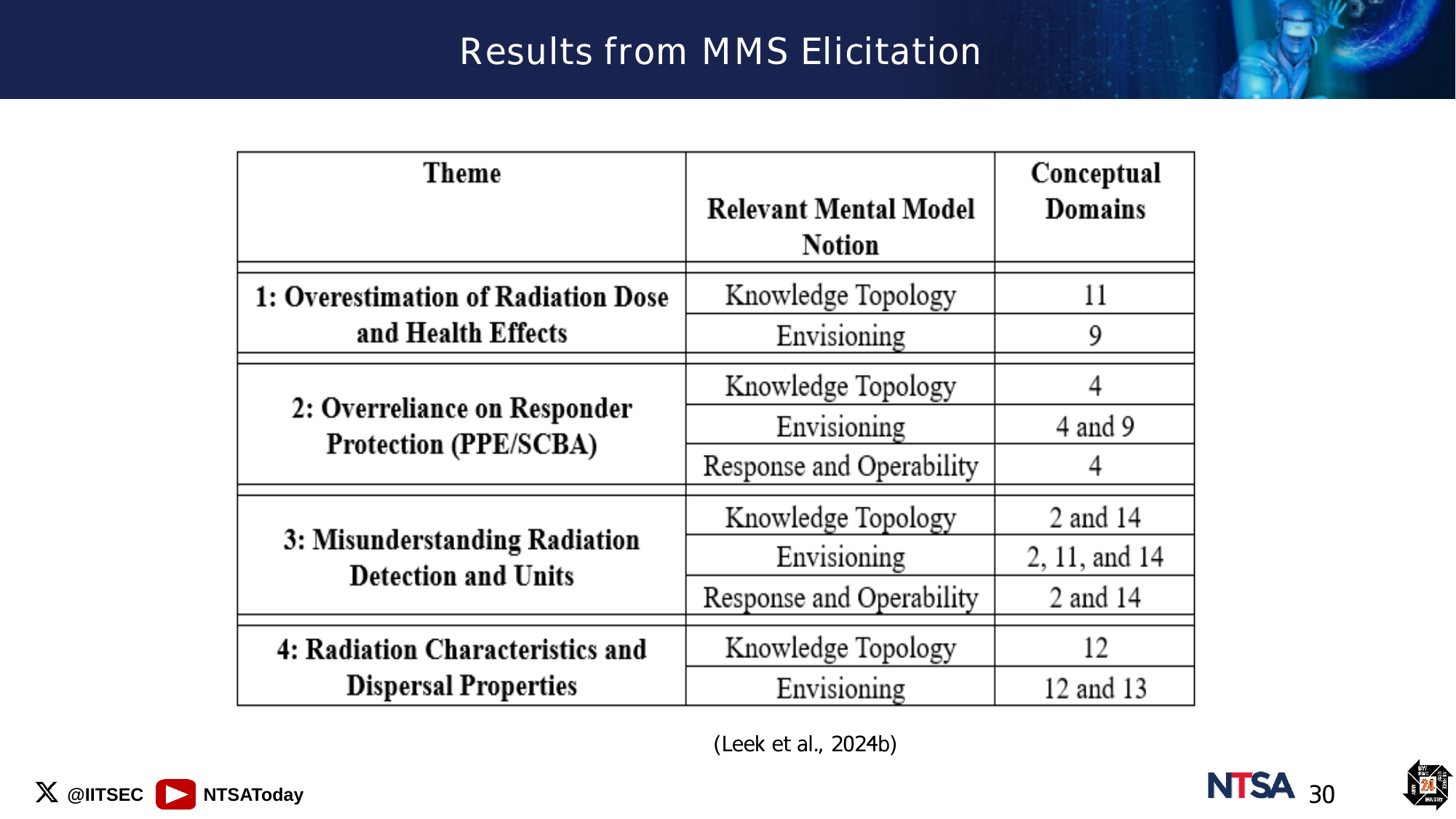

# Results from MMS Elicitation

(Leek et al., 2024b)
30